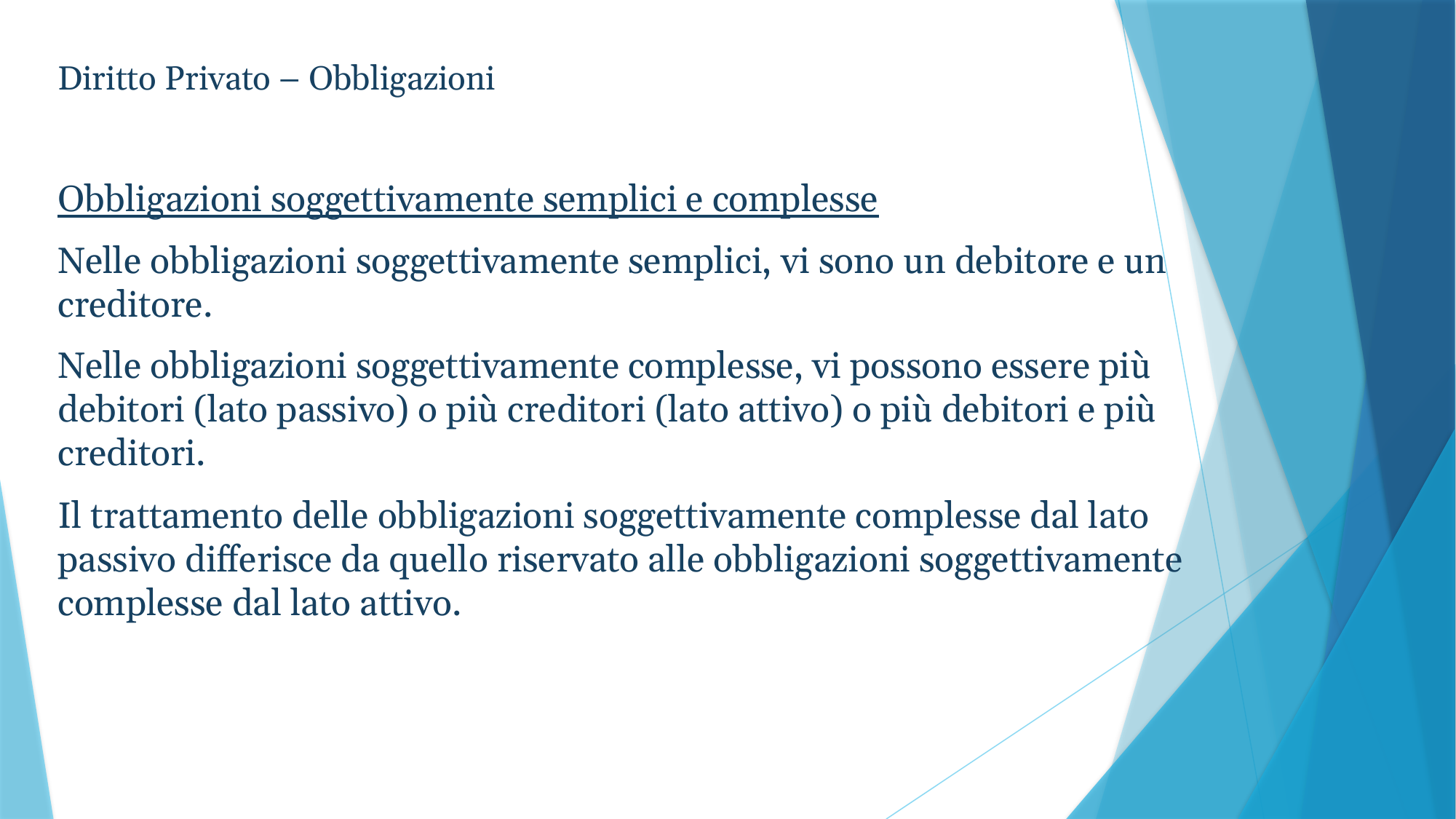

Diritto Privato – Obbligazioni
Obbligazioni soggettivamente semplici e complesse
Nelle obbligazioni soggettivamente semplici, vi sono un debitore e un creditore.
Nelle obbligazioni soggettivamente complesse, vi possono essere più debitori (lato passivo) o più creditori (lato attivo) o più debitori e più creditori.
Il trattamento delle obbligazioni soggettivamente complesse dal lato passivo differisce da quello riservato alle obbligazioni soggettivamente complesse dal lato attivo.